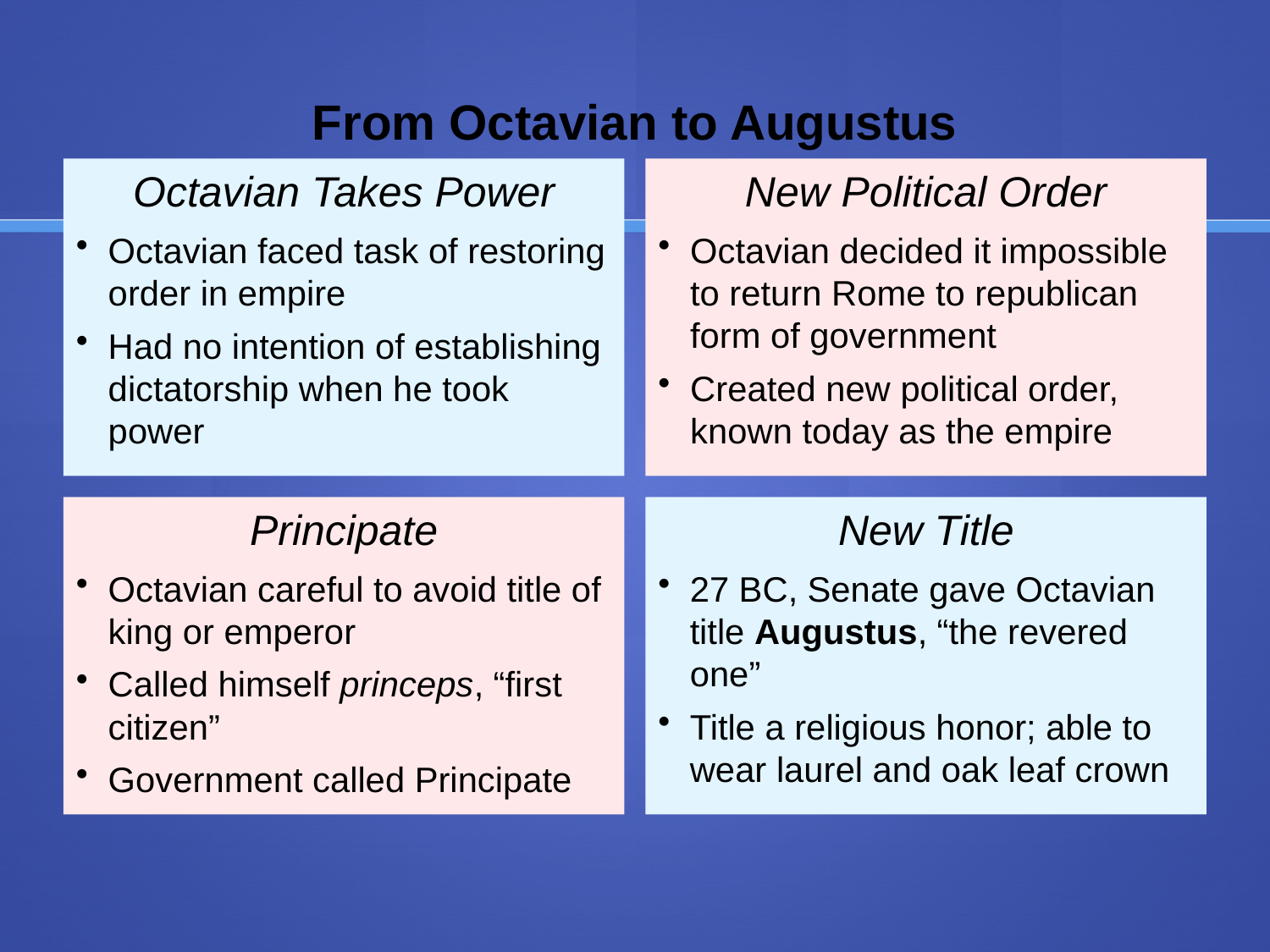

From Octavian to Augustus
Octavian Takes Power
Octavian faced task of restoring order in empire
Had no intention of establishing dictatorship when he took power
New Political Order
Octavian decided it impossible to return Rome to republican form of government
Created new political order, known today as the empire

Principate
Octavian careful to avoid title of king or emperor
Called himself princeps, “first citizen”
Government called Principate
New Title
27 BC, Senate gave Octavian title Augustus, “the revered one”
Title a religious honor; able to wear laurel and oak leaf crown